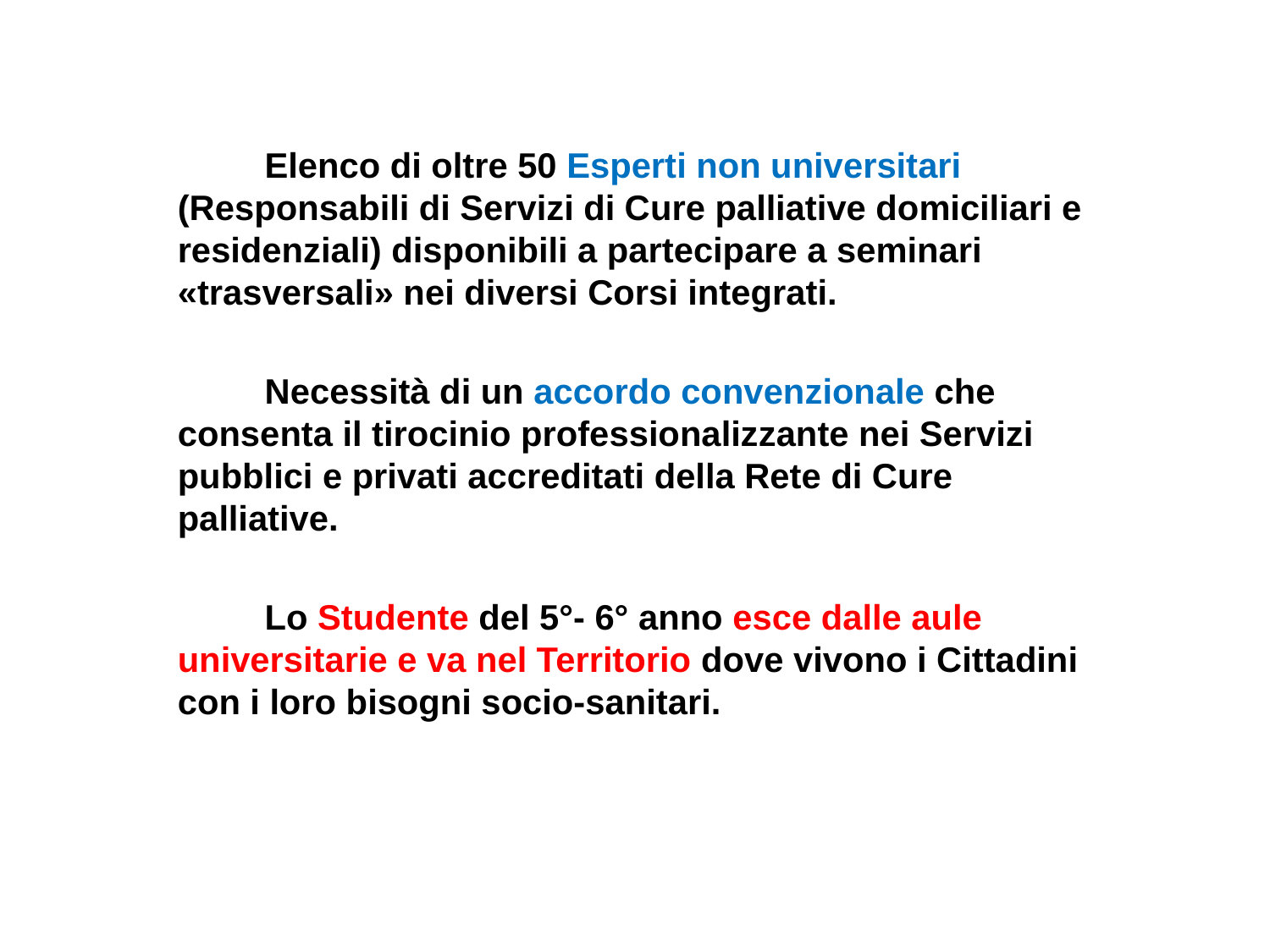

Elenco di oltre 50 Esperti non universitari (Responsabili di Servizi di Cure palliative domiciliari e residenziali) disponibili a partecipare a seminari «trasversali» nei diversi Corsi integrati.

Necessità di un accordo convenzionale che consenta il tirocinio professionalizzante nei Servizi pubblici e privati accreditati della Rete di Cure palliative.

Lo Studente del 5°- 6° anno esce dalle aule universitarie e va nel Territorio dove vivono i Cittadini con i loro bisogni socio-sanitari.